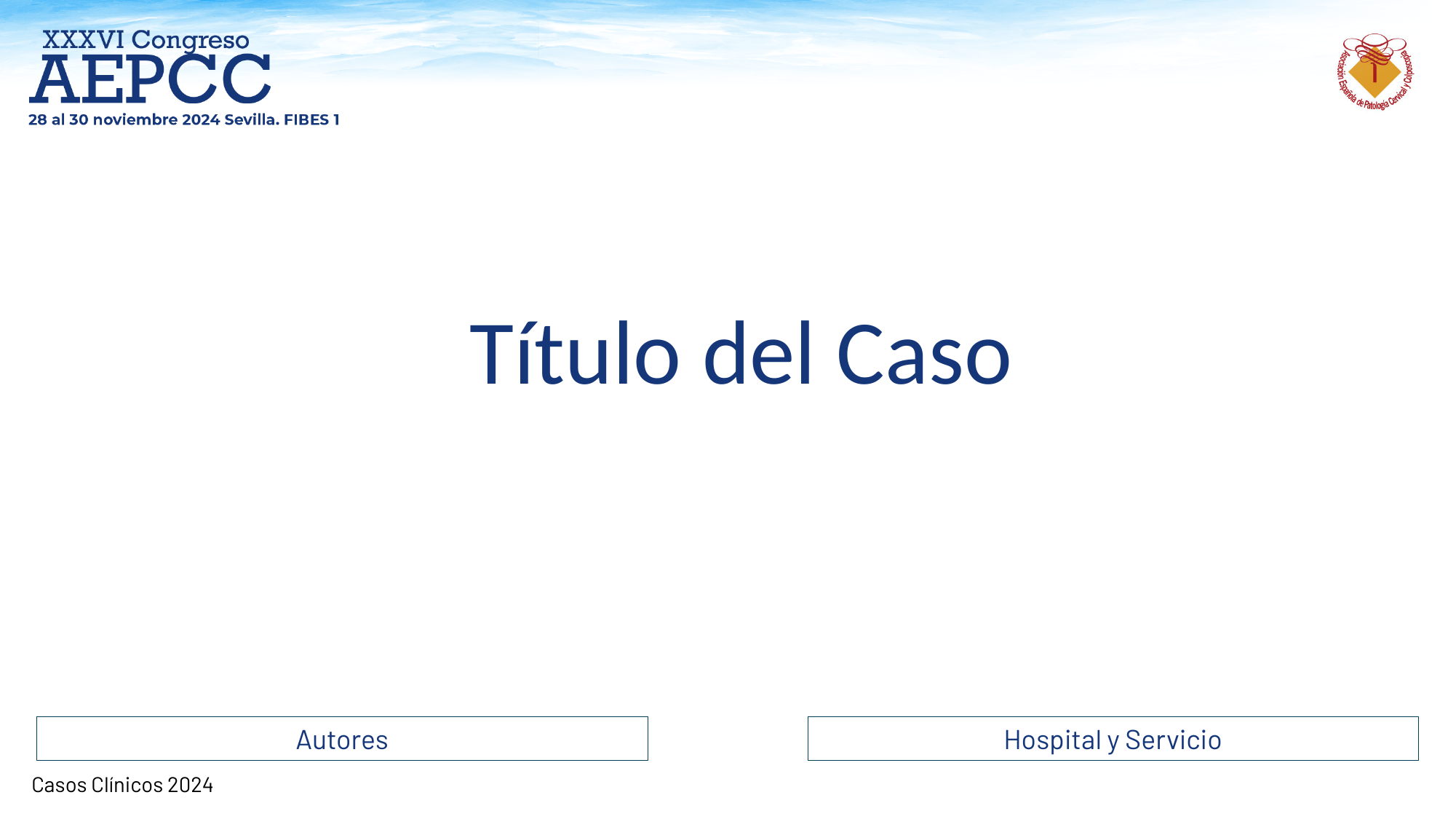

Título del Caso
Autores
Hospital y Servicio